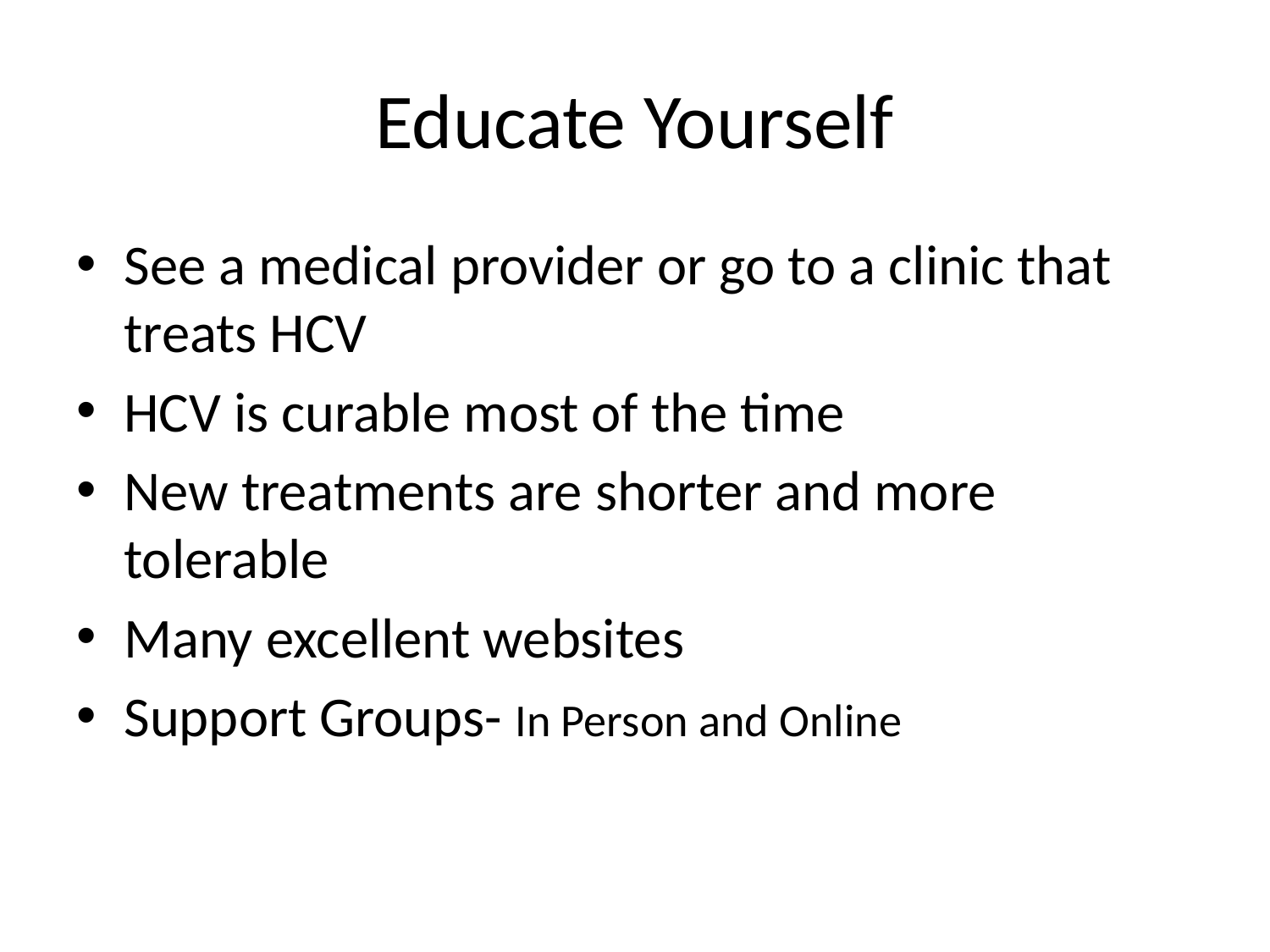

# Educate Yourself
See a medical provider or go to a clinic that treats HCV
HCV is curable most of the time
New treatments are shorter and more tolerable
Many excellent websites
Support Groups- In Person and Online